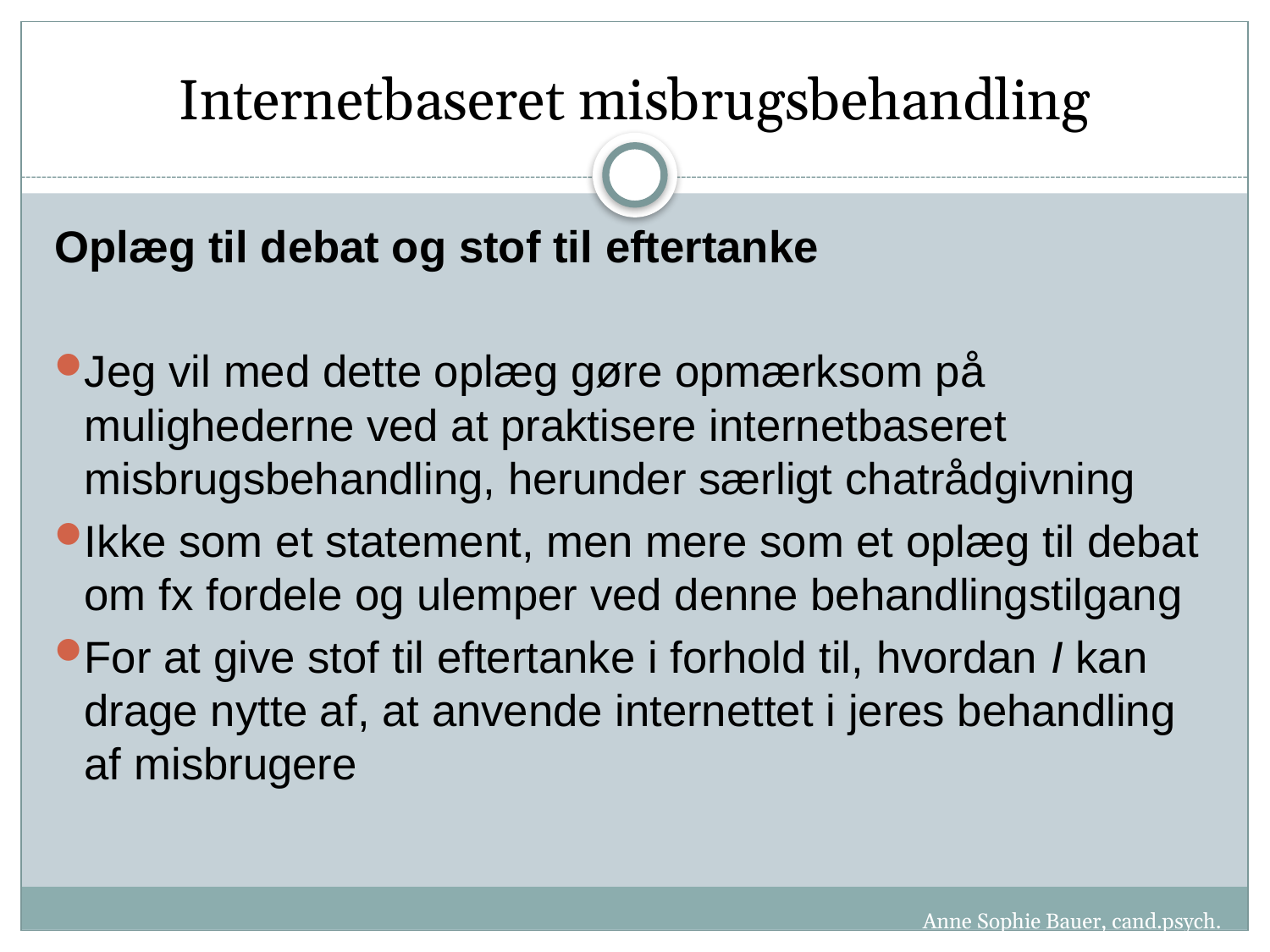

# Internetbaseret misbrugsbehandling
Oplæg til debat og stof til eftertanke

Jeg vil med dette oplæg gøre opmærksom på mulighederne ved at praktisere internetbaseret misbrugsbehandling, herunder særligt chatrådgivning
Ikke som et statement, men mere som et oplæg til debat om fx fordele og ulemper ved denne behandlingstilgang
For at give stof til eftertanke i forhold til, hvordan I kan drage nytte af, at anvende internettet i jeres behandling af misbrugere
Anne Sophie Bauer, cand.psych.